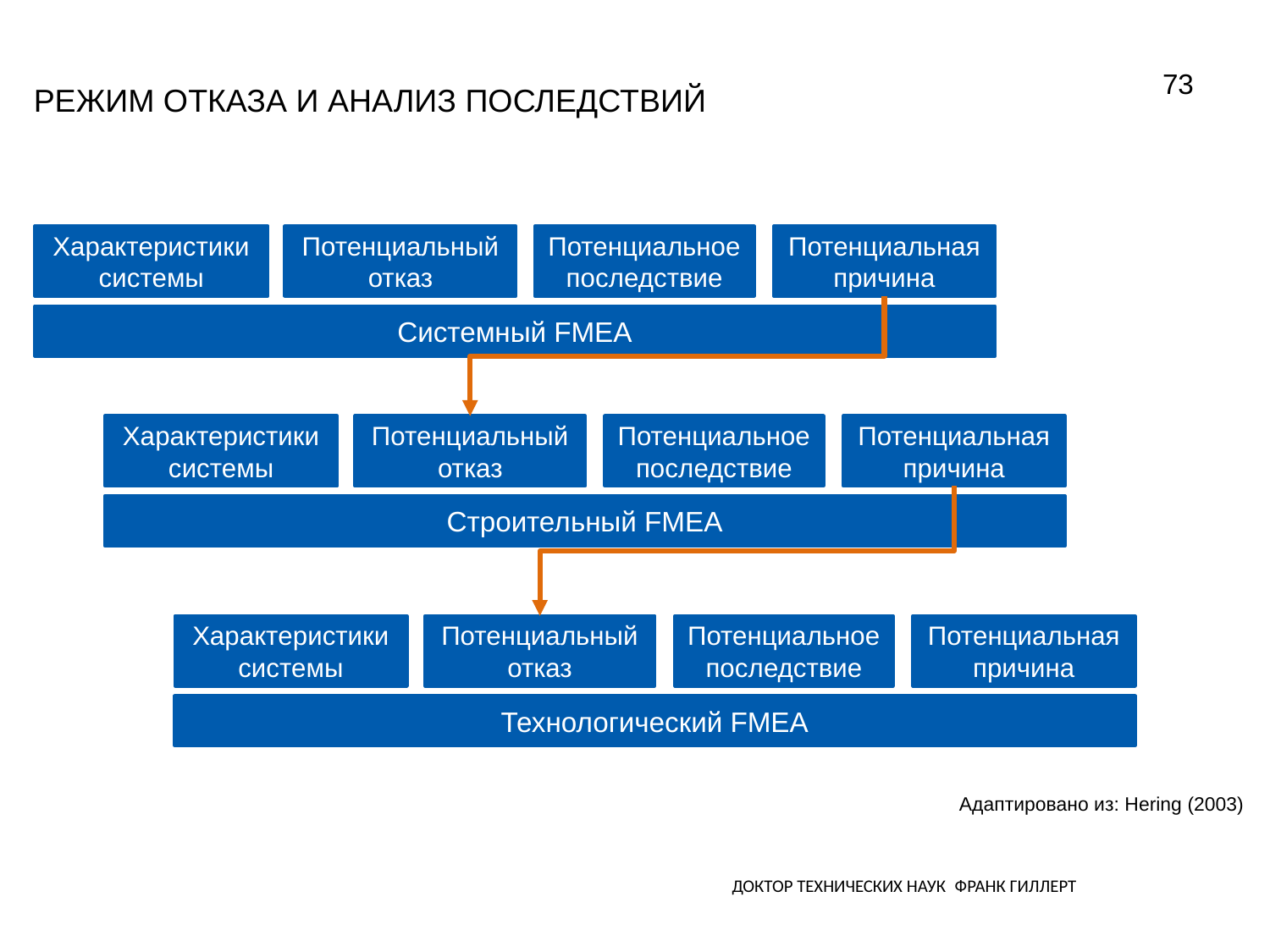

73
# Режим отказа и анализ последствий
Характеристики системы
Потенциальный отказ
Потенциальное последствие
Потенциальная причина
Системный FMEA
Характеристики системы
Потенциальный отказ
Потенциальное последствие
Потенциальная причина
Строительный FMEA
Характеристики системы
Потенциальный отказ
Потенциальное последствие
Потенциальная причина
Технологический FMEA
Адаптировано из: Hering (2003)